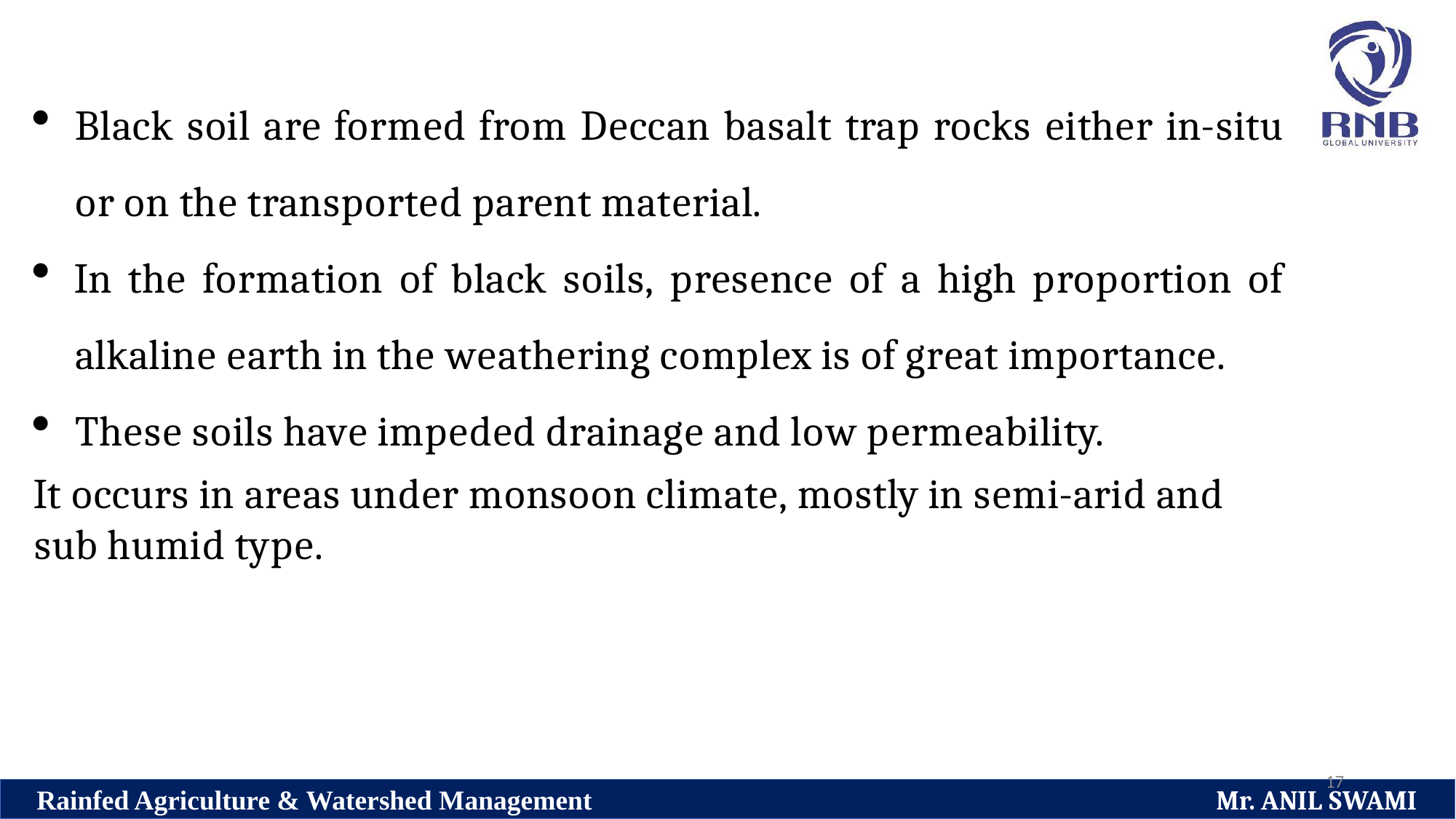

Black soil are formed from Deccan basalt trap rocks either in-situ or on the transported parent material.
In the formation of black soils, presence of a high proportion of alkaline earth in the weathering complex is of great importance.
These soils have impeded drainage and low permeability.
It occurs in areas under monsoon climate, mostly in semi-arid and sub humid type.
17